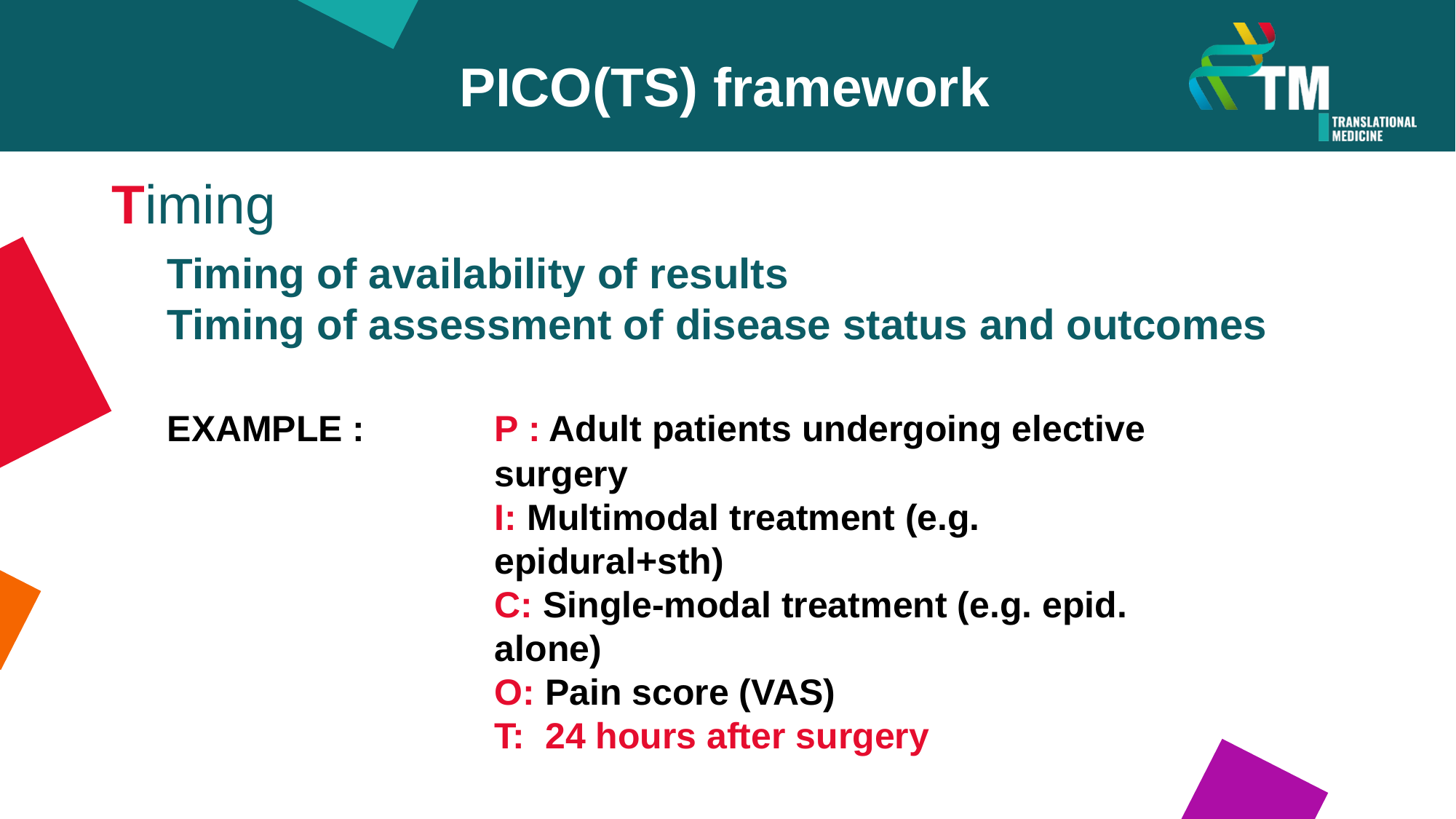

PICO(TS) framework

Timing
Timing of availability of results
Timing of assessment of disease status and outcomes

EXAMPLE : 		P : Adult patients undergoing elective 				      	surgery
			I: Multimodal treatment (e.g. 							epidural+sth)
			C: Single-modal treatment (e.g. epid. 					     	alone)
			O: Pain score (VAS)
			T:  24 hours after surgery